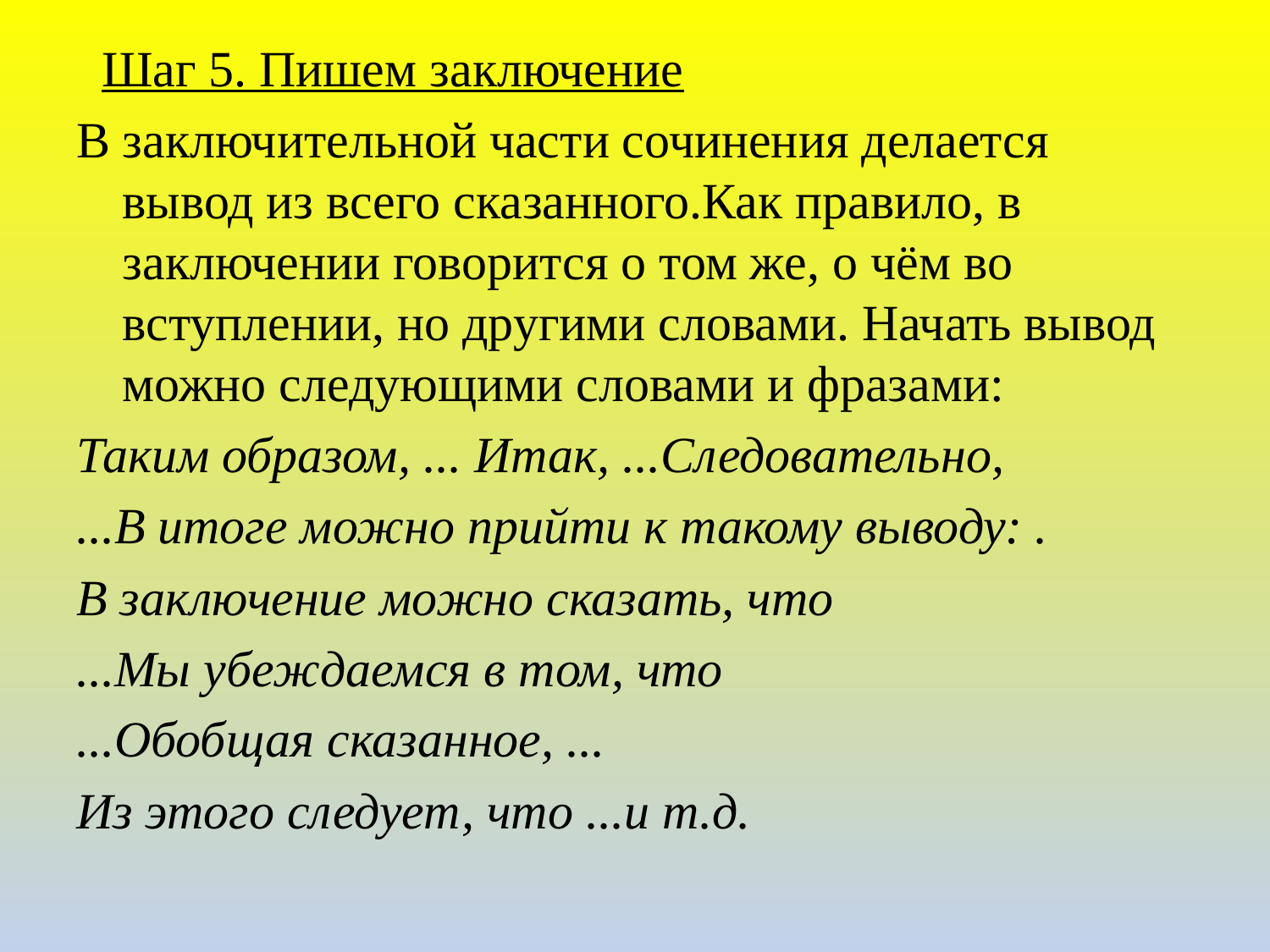

Шаг 5. Пишем заключение
В заключительной части сочинения делается вывод из всего сказанного.Как правило, в заключении говорится о том же, о чём во вступлении, но другими словами. Начать вывод можно следующими словами и фразами:
Таким образом, ... Итак, ...Следовательно,
...В итоге можно прийти к такому выводу: .
В заключение можно сказать, что
...Мы убеждаемся в том, что
...Обобщая сказанное, ...
Из этого следует, что ...и т.д.